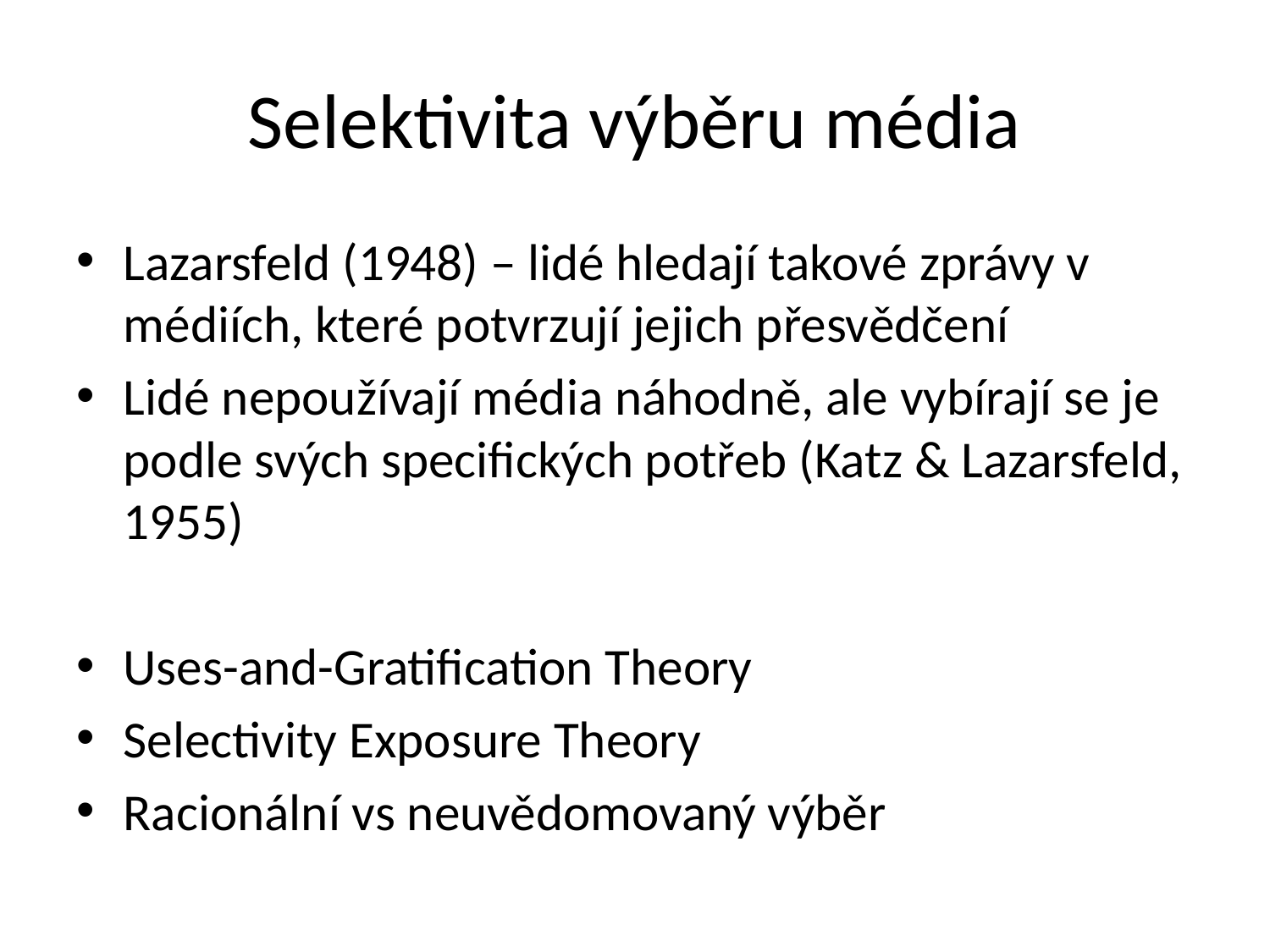

# Selektivita výběru média
Lazarsfeld (1948) – lidé hledají takové zprávy v médiích, které potvrzují jejich přesvědčení
Lidé nepoužívají média náhodně, ale vybírají se je podle svých specifických potřeb (Katz & Lazarsfeld, 1955)

Uses-and-Gratification Theory
Selectivity Exposure Theory
Racionální vs neuvědomovaný výběr